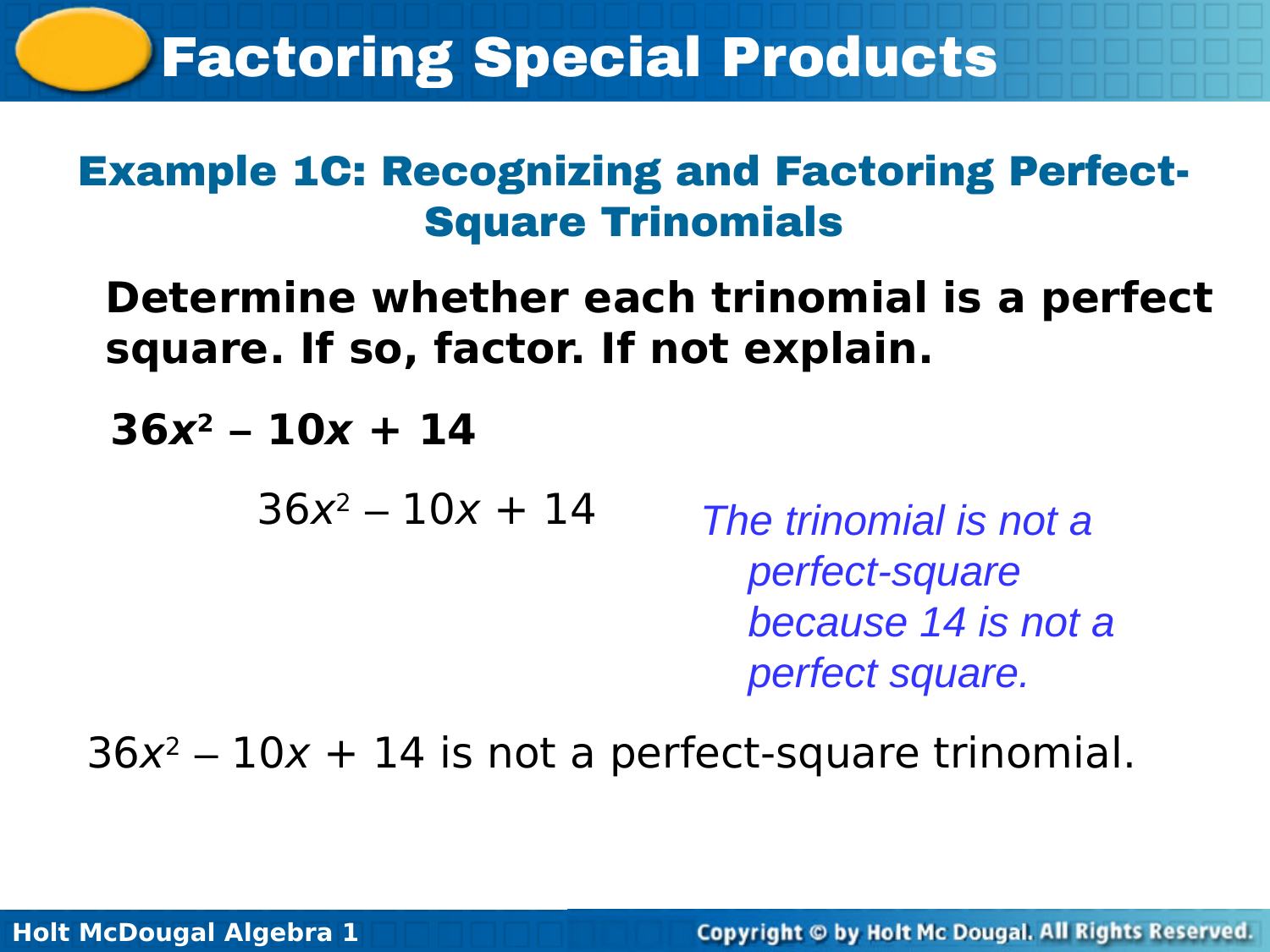

Example 1C: Recognizing and Factoring Perfect-Square Trinomials
Determine whether each trinomial is a perfect square. If so, factor. If not explain.
36x2 – 10x + 14
36x2 – 10x + 14
The trinomial is not a perfect-square because 14 is not a perfect square.
36x2 – 10x + 14 is not a perfect-square trinomial.